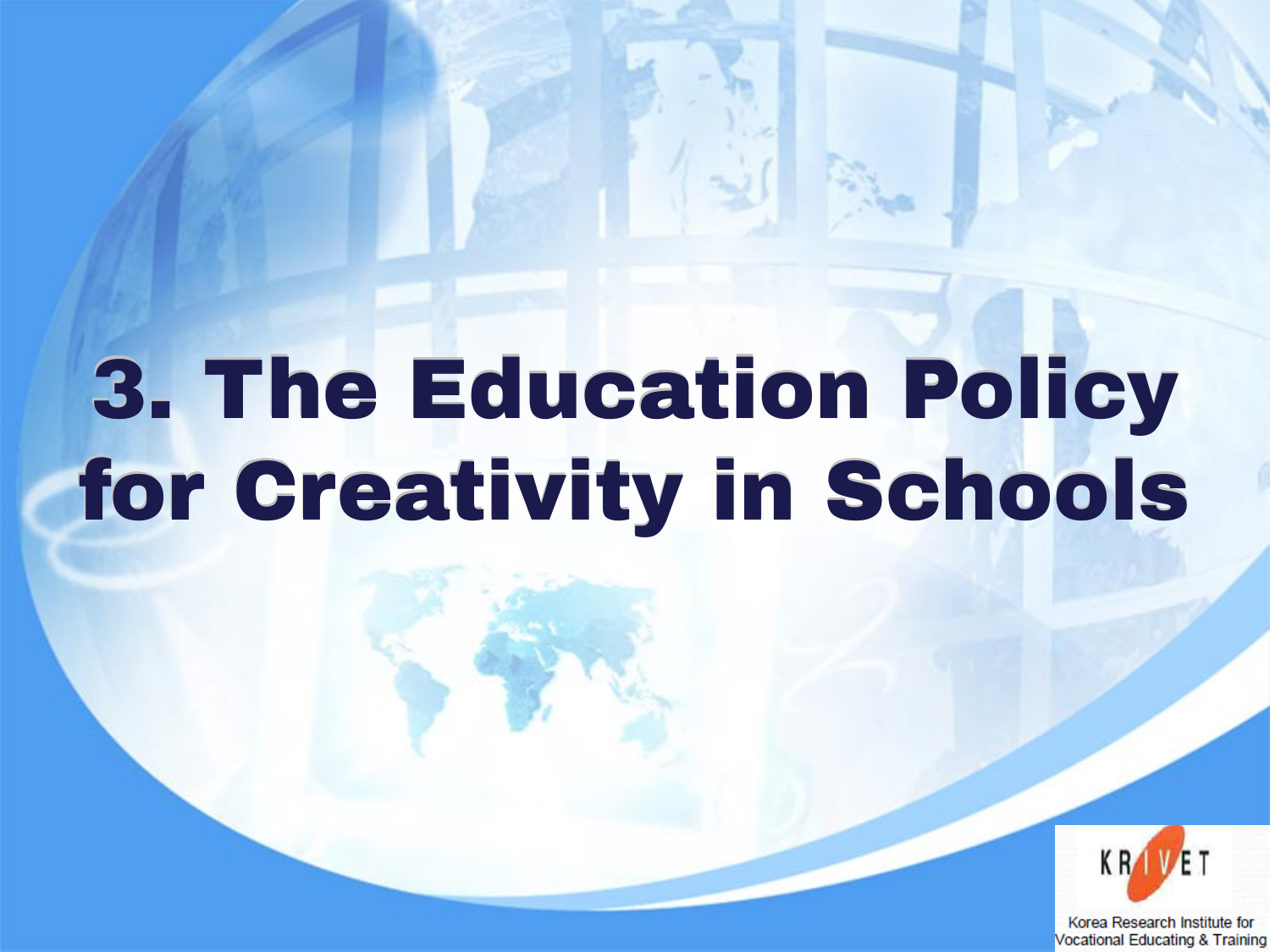

3. The Education Policy
for Creativity in Schools